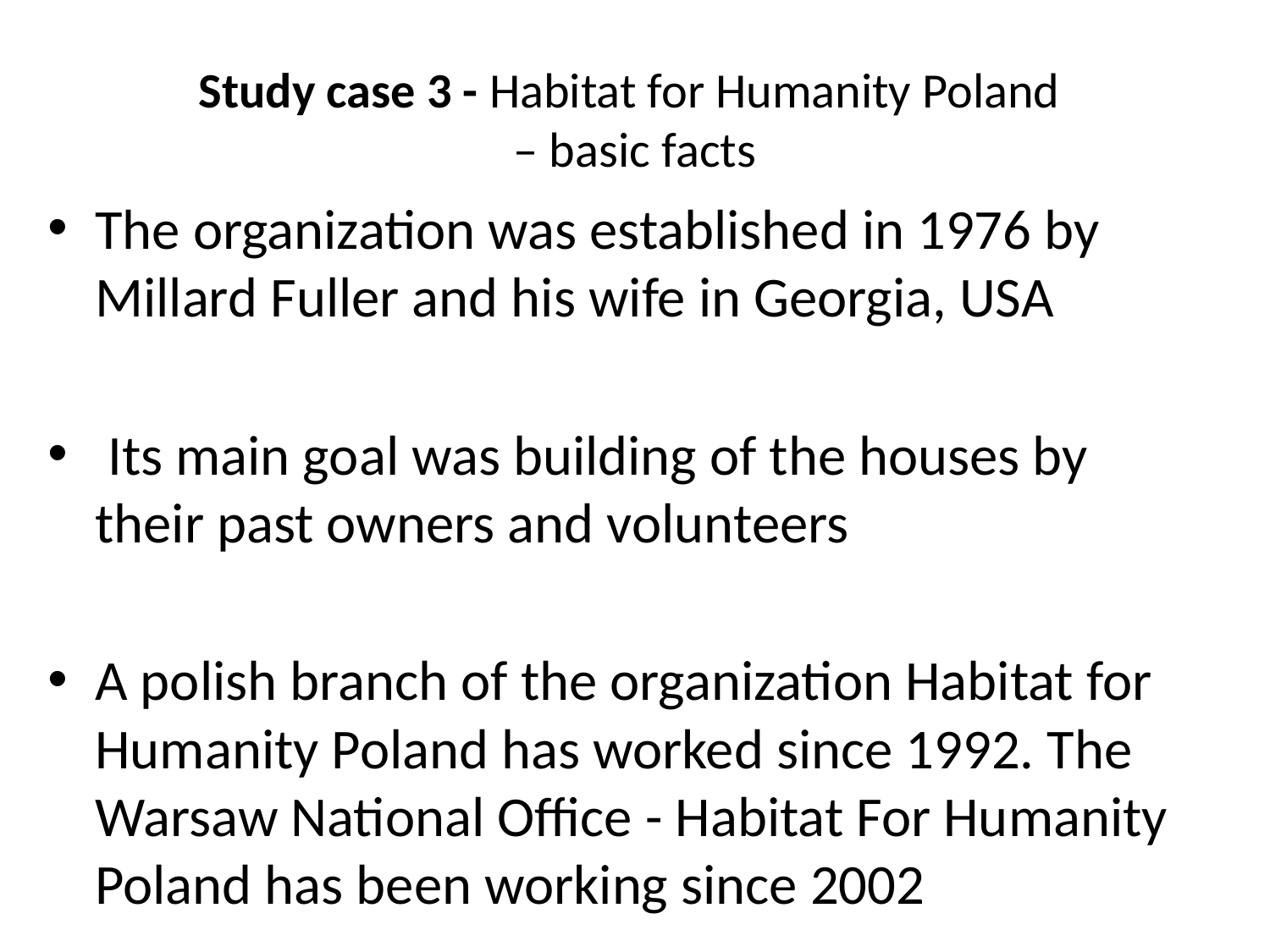

# Study case 3 - Habitat for Humanity Poland – basic facts
The organization was established in 1976 by Millard Fuller and his wife in Georgia, USA

 Its main goal was building of the houses by their past owners and volunteers

A polish branch of the organization Habitat for Humanity Poland has worked since 1992. The Warsaw National Office - Habitat For Humanity Poland has been working since 2002